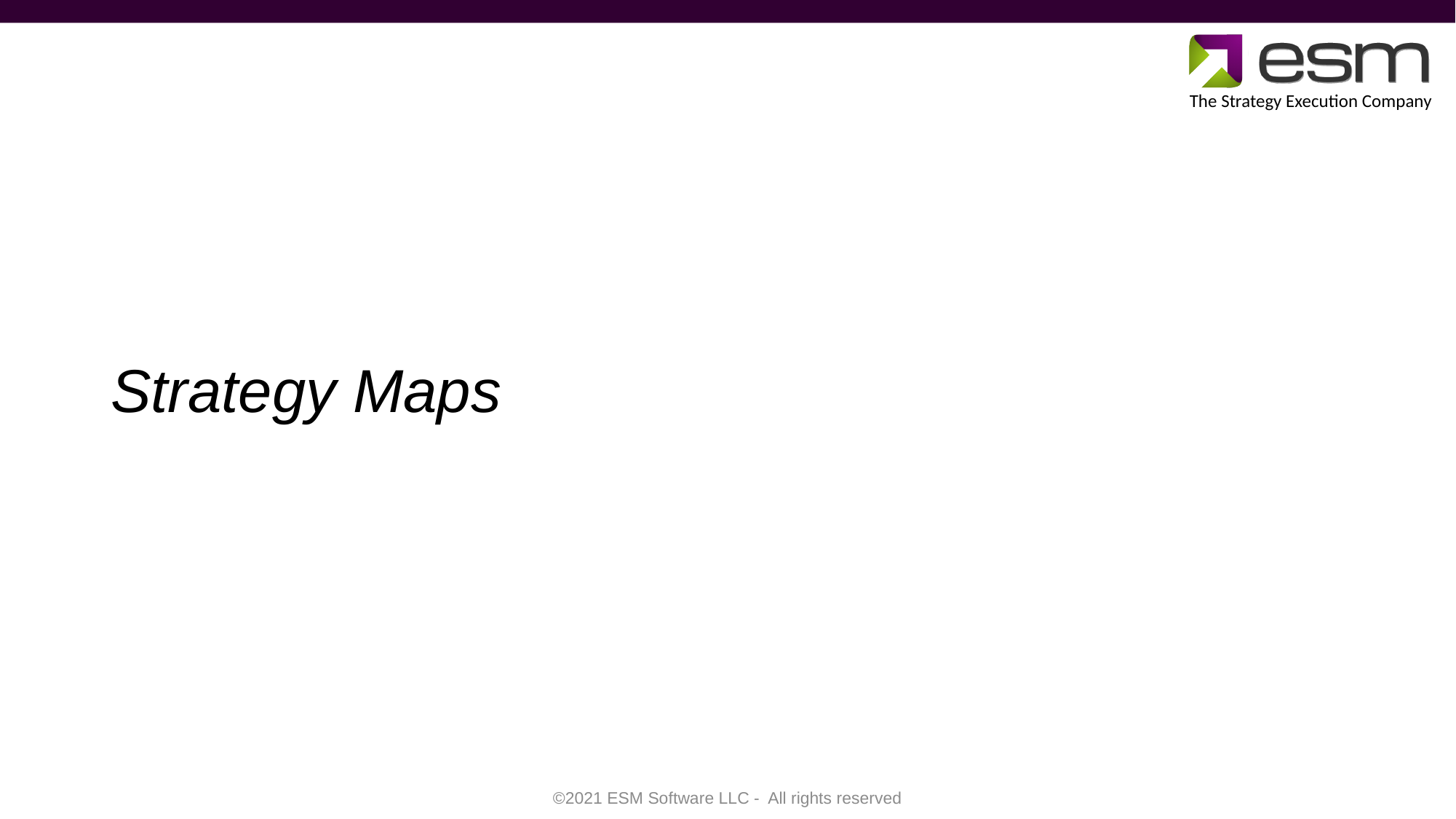

# Strategy Maps
©2021 ESM Software LLC -  All rights reserved